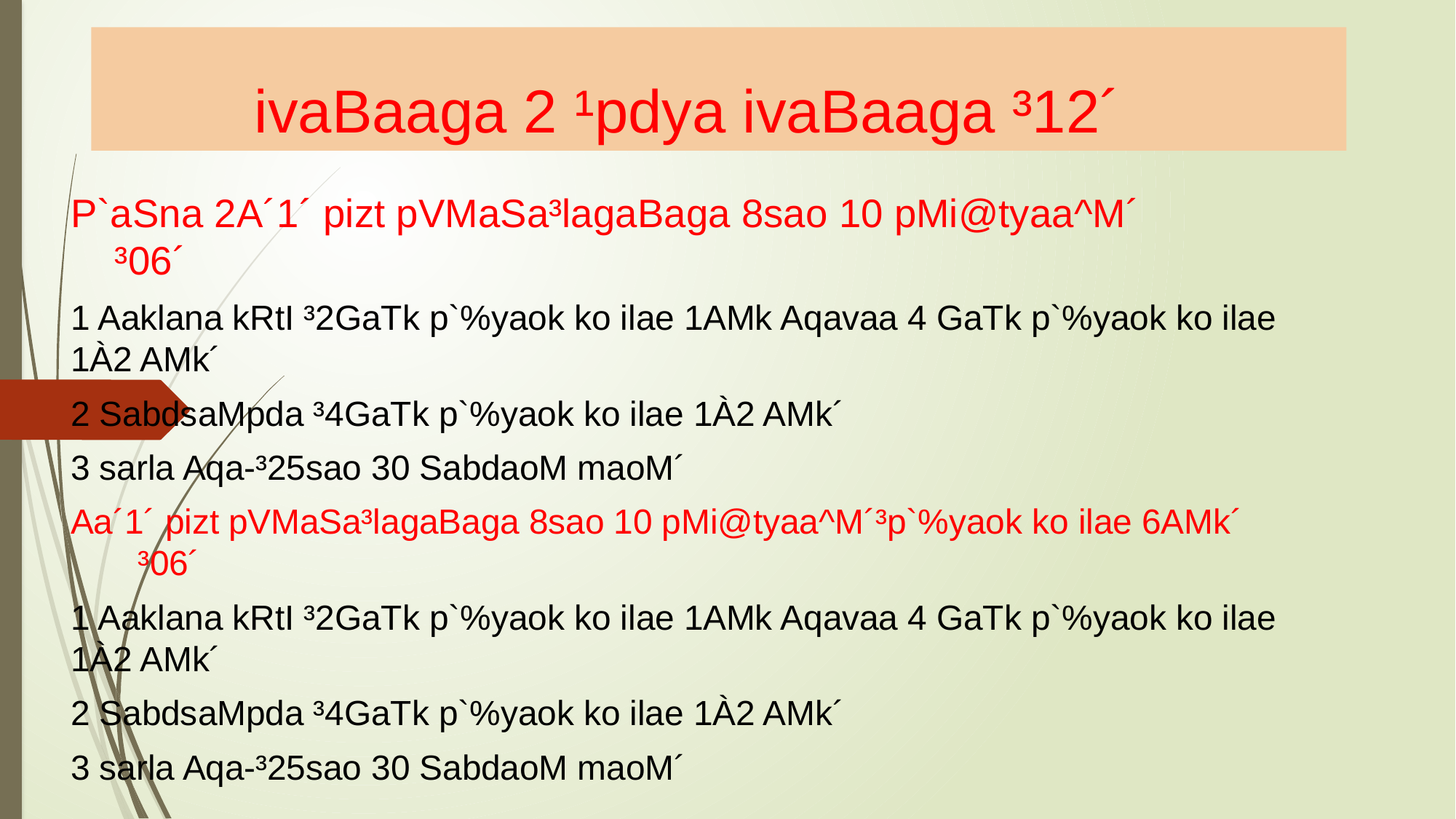

# ivaBaaga 2 ¹pdya ivaBaaga ³12´
P`aSna 2A´1´ pizt pVMaSa³lagaBaga 8sao 10 pMi@tyaa^M´                   ³06´
1 Aaklana kRtI ³2GaTk p`%yaok ko ilae 1AMk Aqavaa 4 GaTk p`%yaok ko ilae 1À2 AMk´
2 SabdsaMpda ³4GaTk p`%yaok ko ilae 1À2 AMk´
3 sarla Aqa-³25sao 30 SabdaoM maoM´
Aa´1´ pizt pVMaSa³lagaBaga 8sao 10 pMi@tyaa^M´³p`%yaok ko ilae 6AMk´              ³06´
1 Aaklana kRtI ³2GaTk p`%yaok ko ilae 1AMk Aqavaa 4 GaTk p`%yaok ko ilae 1À2 AMk´
2 SabdsaMpda ³4GaTk p`%yaok ko ilae 1À2 AMk´
3 sarla Aqa-³25sao 30 SabdaoM maoM´